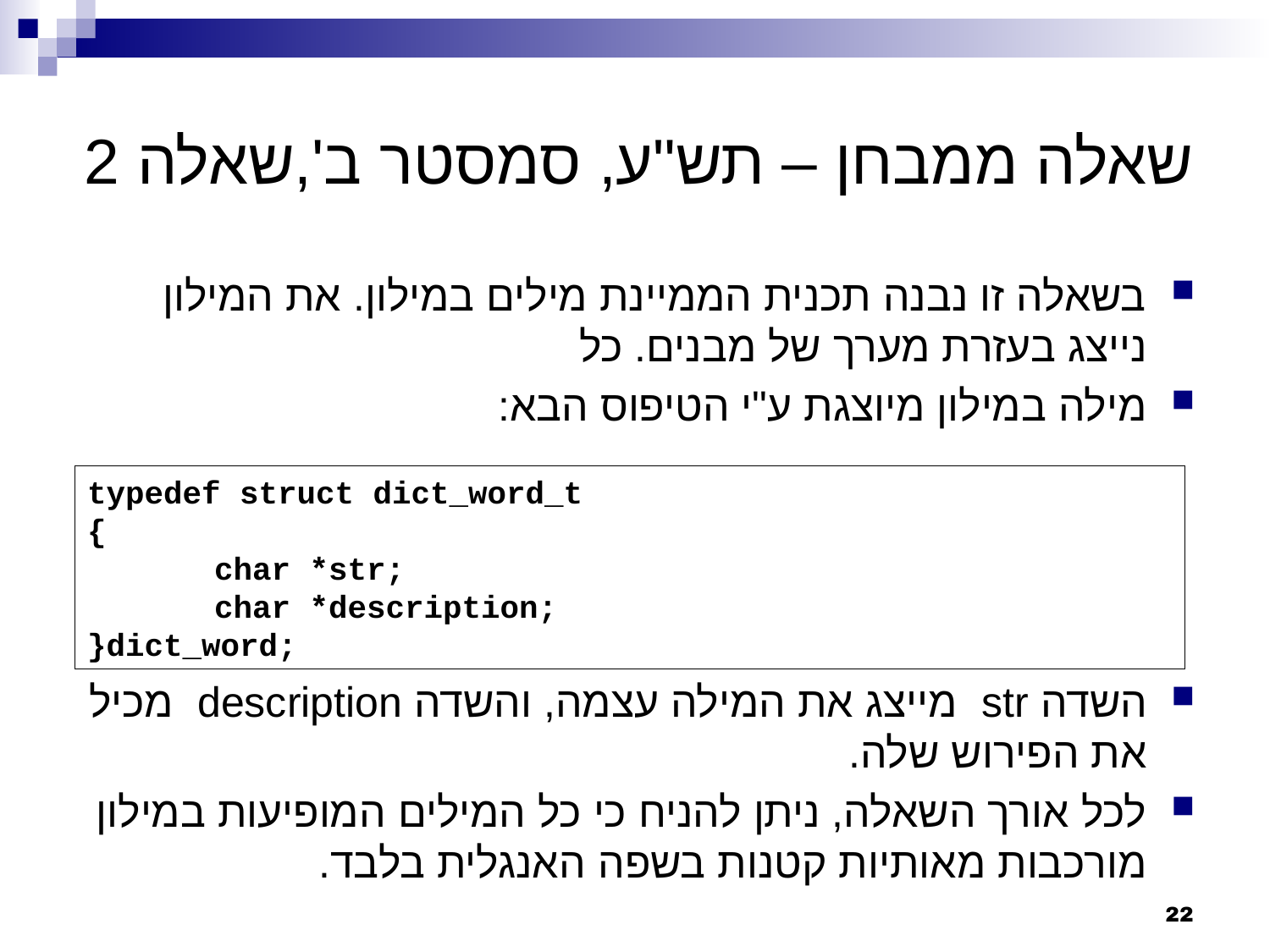

# שאלה ממבחן – תש"ע, סמסטר ב',שאלה 2
בשאלה זו נבנה תכנית הממיינת מילים במילון. את המילון נייצג בעזרת מערך של מבנים. כל
מילה במילון מיוצגת ע"י הטיפוס הבא:

השדה str  מייצג את המילה עצמה, והשדה description  מכיל את הפירוש שלה.
לכל אורך השאלה, ניתן להניח כי כל המילים המופיעות במילון מורכבות מאותיות קטנות בשפה האנגלית בלבד.
typedef struct dict_word_t
{
	char *str;
	char *description;
}dict_word;
22